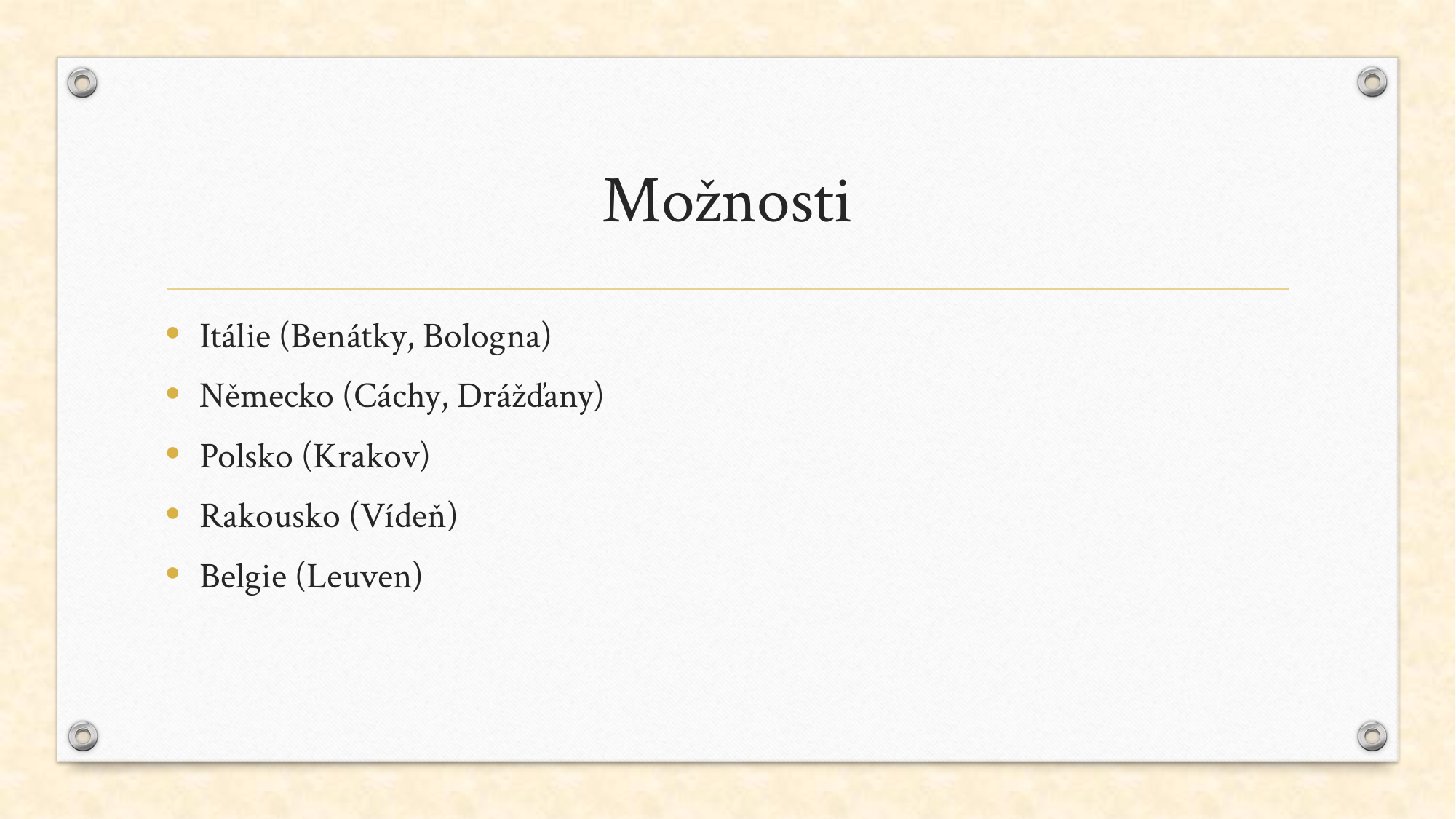

# Možnosti
Itálie (Benátky, Bologna)
Německo (Cáchy, Drážďany)
Polsko (Krakov)
Rakousko (Vídeň)
Belgie (Leuven)